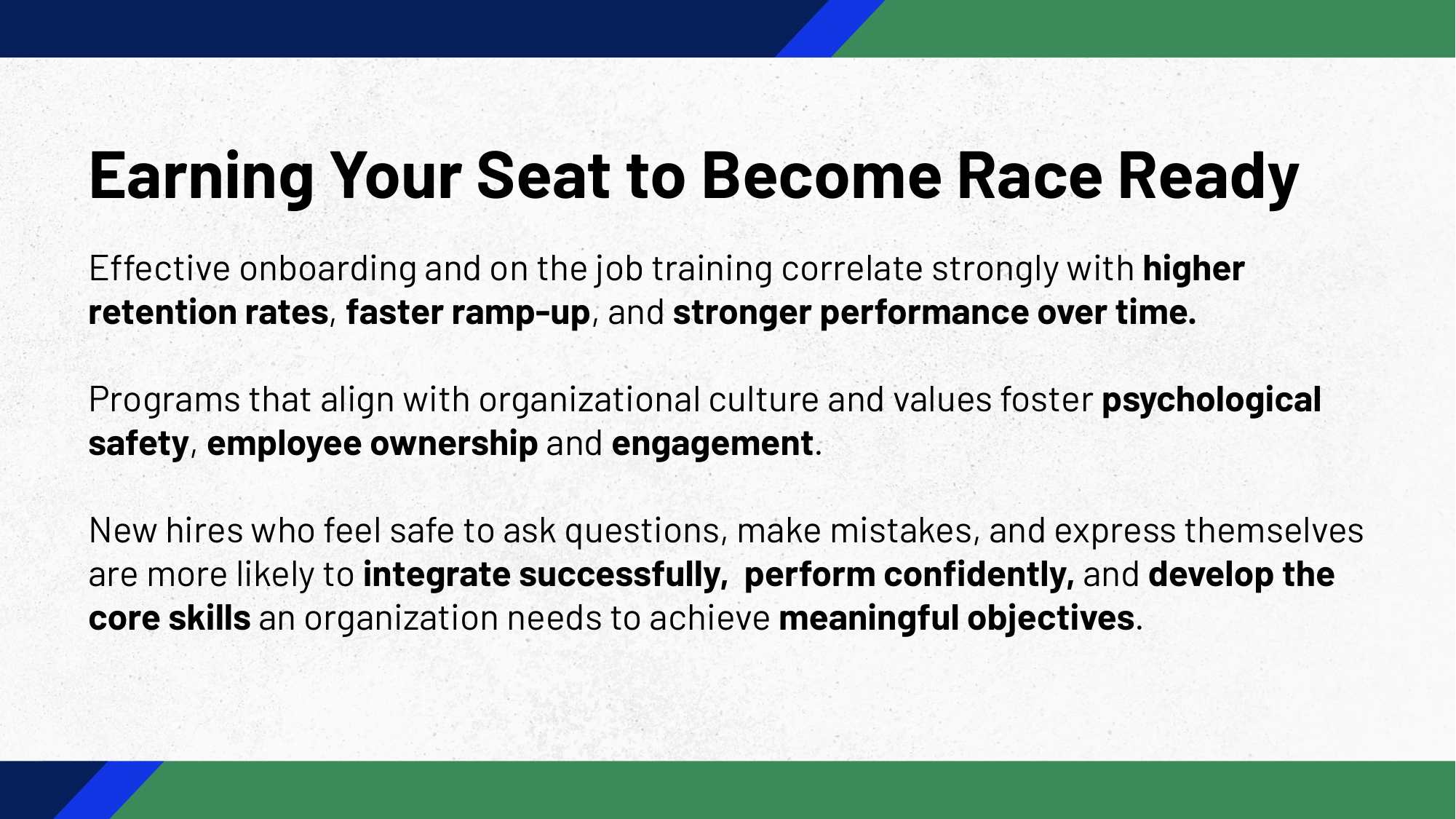

Earning Your Seat to Become Race Ready
Effective onboarding and on the job training correlate strongly with higher retention rates, faster ramp-up, and stronger performance over time.

Programs that align with organizational culture and values foster psychological safety, employee ownership and engagement.
New hires who feel safe to ask questions, make mistakes, and express themselves are more likely to integrate successfully,  perform confidently, and develop the core skills an organization needs to achieve meaningful objectives.